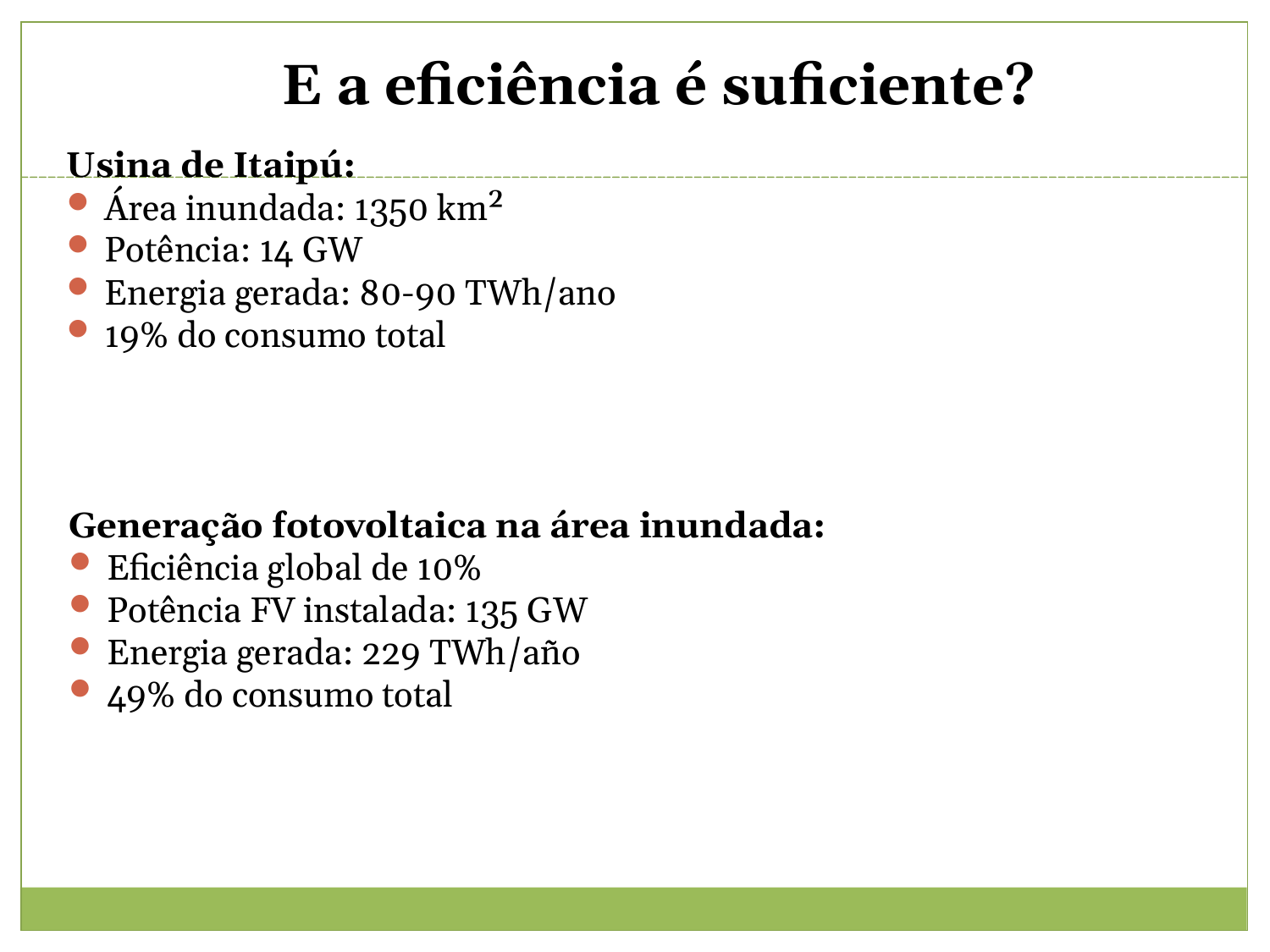

E a eficiência é suficiente?
Usina de Itaipú:
Área inundada: 1350 km²
Potência: 14 GW
Energia gerada: 80-90 TWh/ano
19% do consumo total

Generação fotovoltaica na área inundada:
Eficiência global de 10%
Potência FV instalada: 135 GW
Energia gerada: 229 TWh/año
49% do consumo total